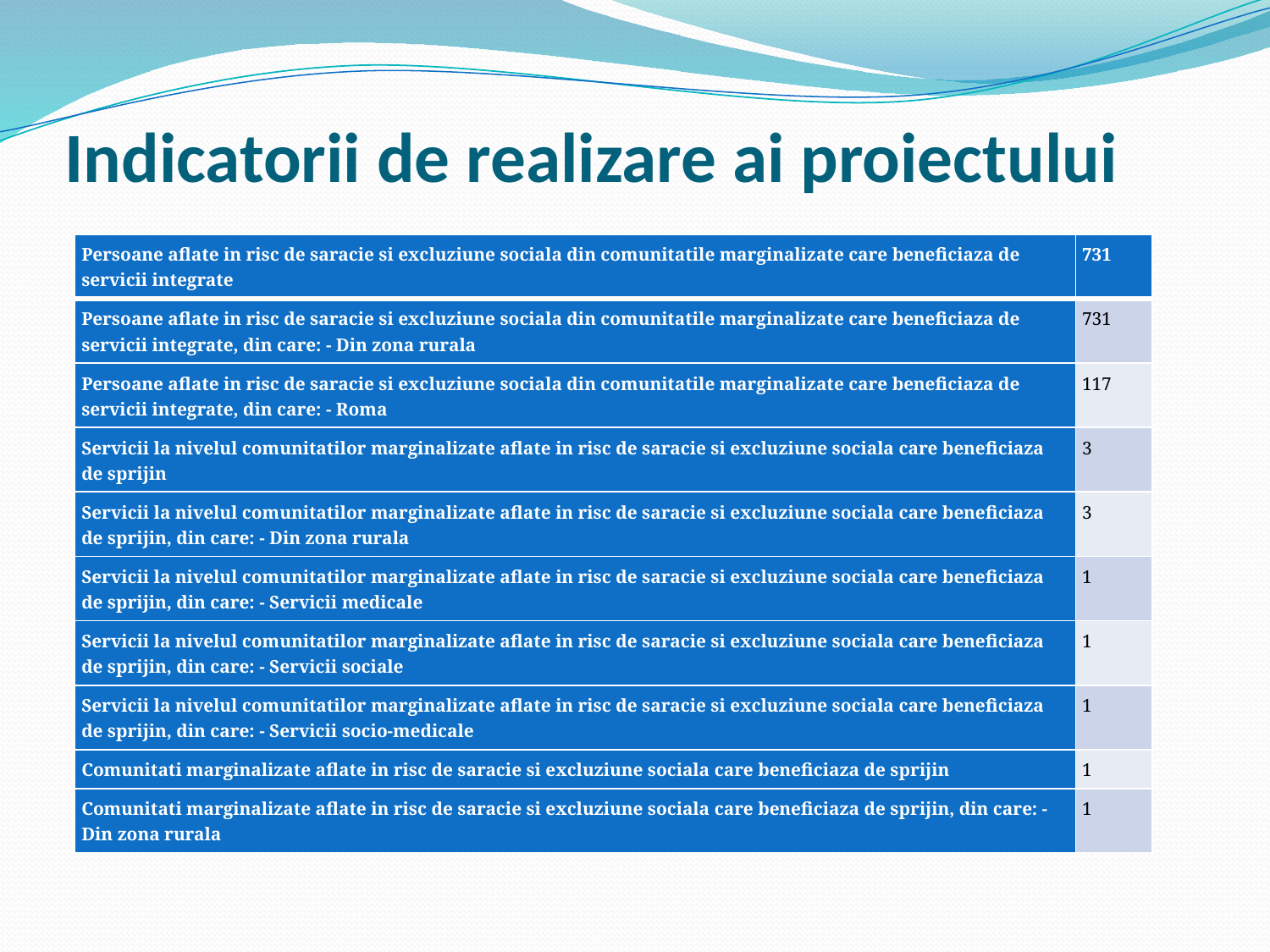

# Indicatorii de realizare ai proiectului

| Persoane aflate in risc de saracie si excluziune sociala din comunitatile marginalizate care beneficiaza de servicii integrate | 731 |
| --- | --- |
| Persoane aflate in risc de saracie si excluziune sociala din comunitatile marginalizate care beneficiaza de servicii integrate, din care: - Din zona rurala | 731 |
| Persoane aflate in risc de saracie si excluziune sociala din comunitatile marginalizate care beneficiaza de servicii integrate, din care: - Roma | 117 |
| Servicii la nivelul comunitatilor marginalizate aflate in risc de saracie si excluziune sociala care beneficiaza de sprijin | 3 |
| Servicii la nivelul comunitatilor marginalizate aflate in risc de saracie si excluziune sociala care beneficiaza de sprijin, din care: - Din zona rurala | 3 |
| Servicii la nivelul comunitatilor marginalizate aflate in risc de saracie si excluziune sociala care beneficiaza de sprijin, din care: - Servicii medicale | 1 |
| Servicii la nivelul comunitatilor marginalizate aflate in risc de saracie si excluziune sociala care beneficiaza de sprijin, din care: - Servicii sociale | 1 |
| Servicii la nivelul comunitatilor marginalizate aflate in risc de saracie si excluziune sociala care beneficiaza de sprijin, din care: - Servicii socio-medicale | 1 |
| Comunitati marginalizate aflate in risc de saracie si excluziune sociala care beneficiaza de sprijin | 1 |
| Comunitati marginalizate aflate in risc de saracie si excluziune sociala care beneficiaza de sprijin, din care: - Din zona rurala | 1 |